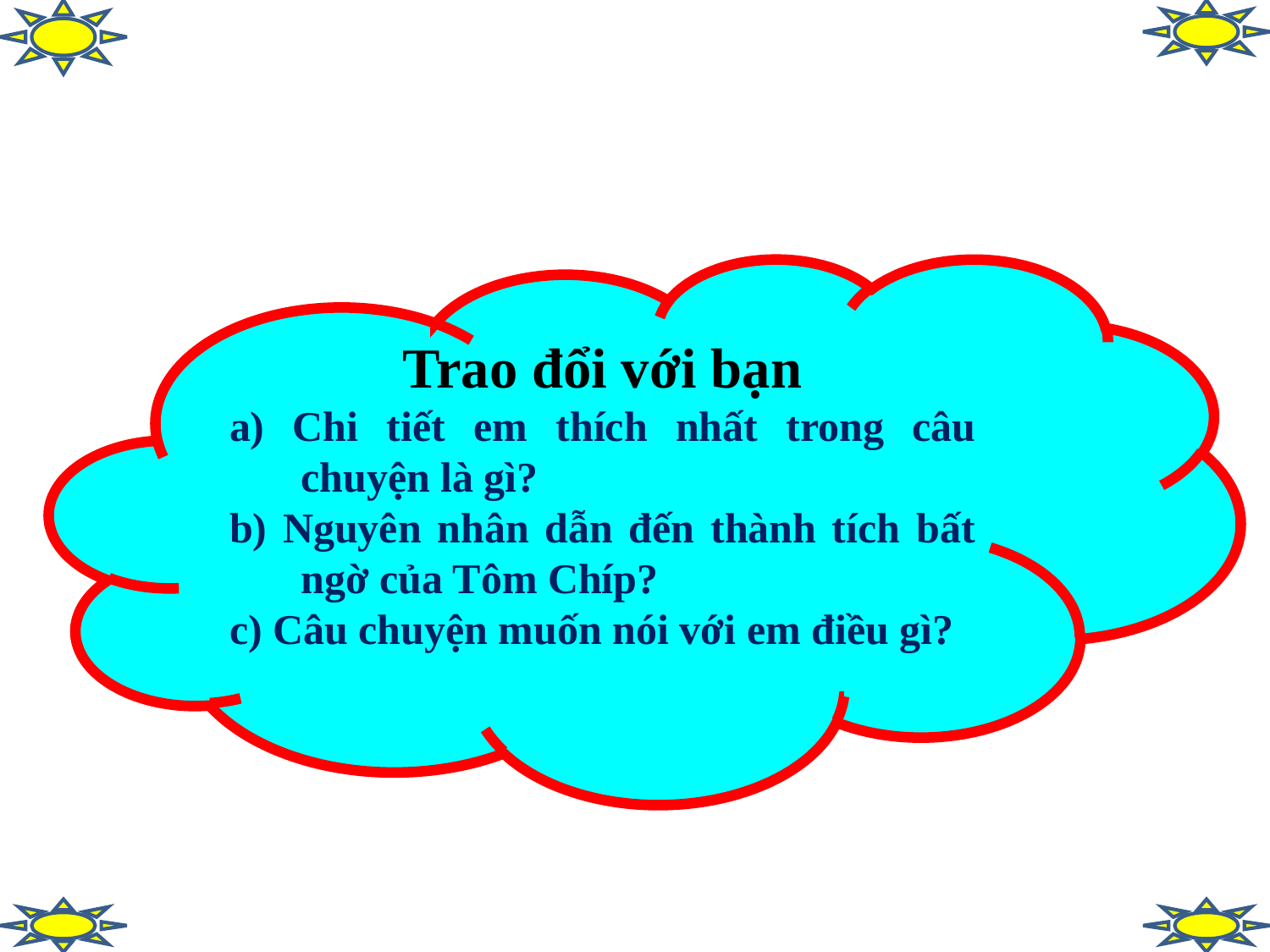

Trao đổi với bạn
a) Chi tiết em thích nhất trong câu chuyện là gì?
b) Nguyên nhân dẫn đến thành tích bất ngờ của Tôm Chíp?
c) Câu chuyện muốn nói với em điều gì?